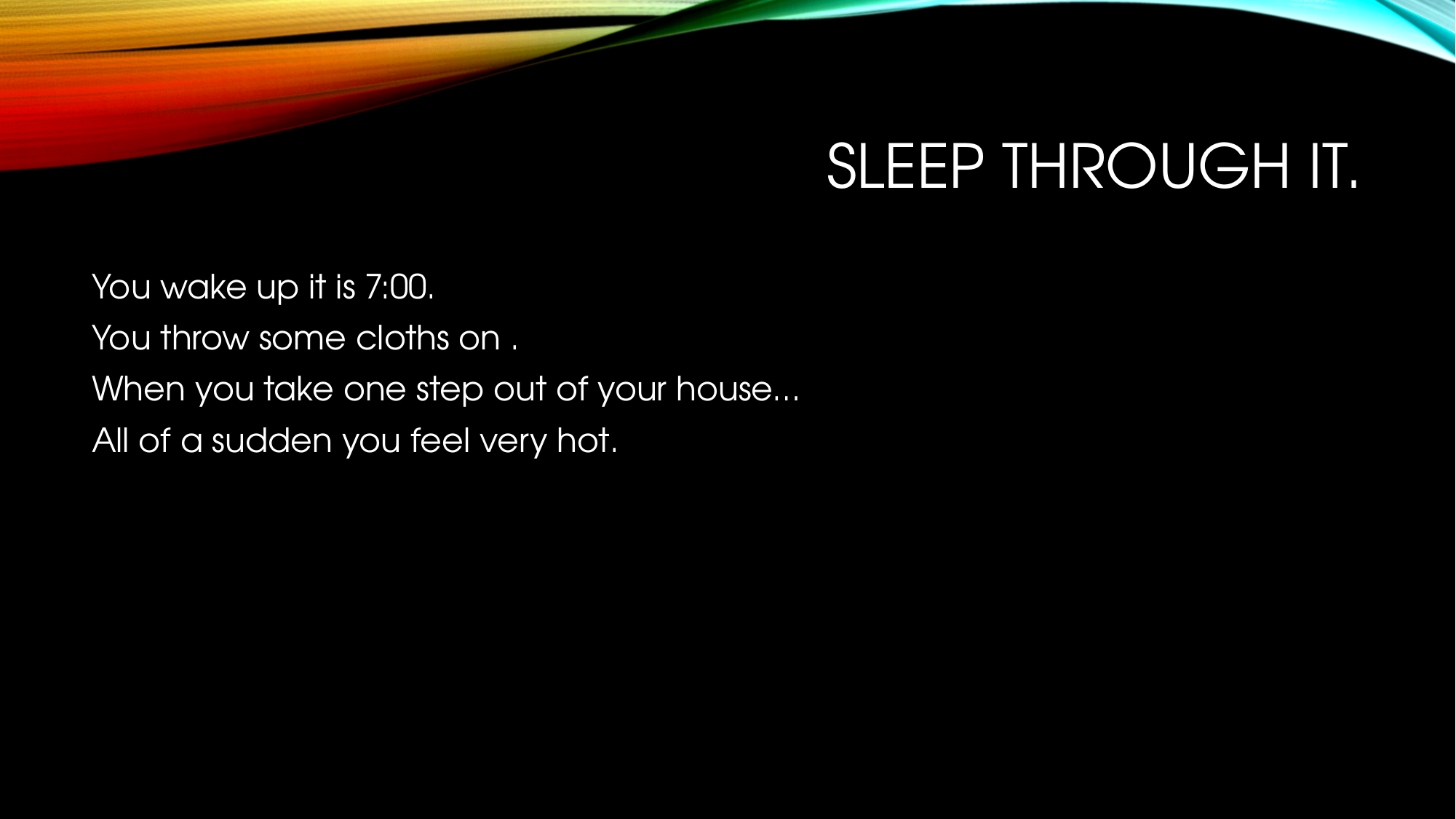

# Sleep through it.
You wake up it is 7:00.
You throw some cloths on .
When you take one step out of your house…
All of a sudden you feel very hot.